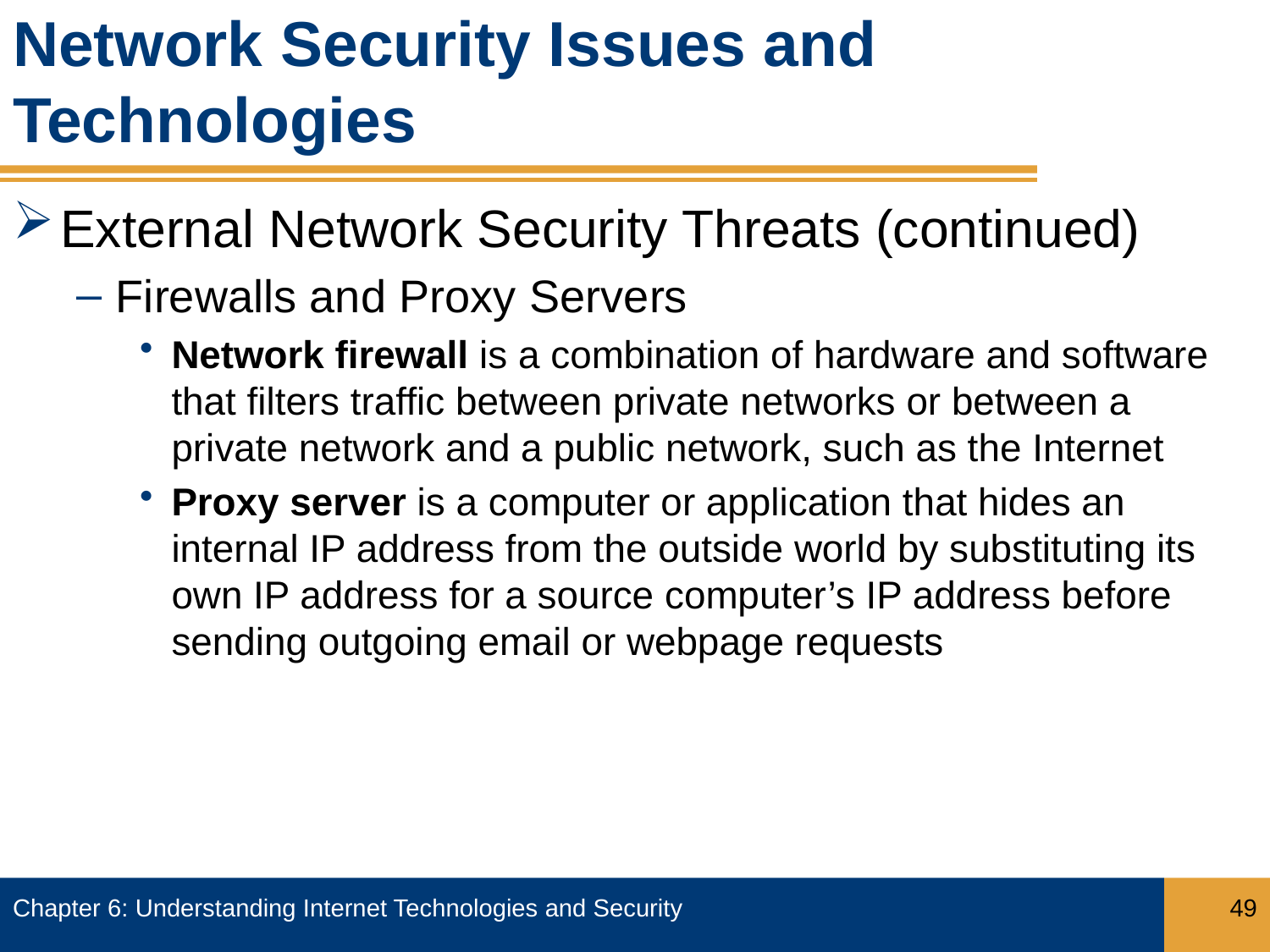

# Network Security Issues and Technologies
External Network Security Threats (continued)
Firewalls and Proxy Servers
Network firewall is a combination of hardware and software that filters traffic between private networks or between a private network and a public network, such as the Internet
Proxy server is a computer or application that hides an internal IP address from the outside world by substituting its own IP address for a source computer’s IP address before sending outgoing email or webpage requests
Chapter 6: Understanding Internet Technologies and Security
49